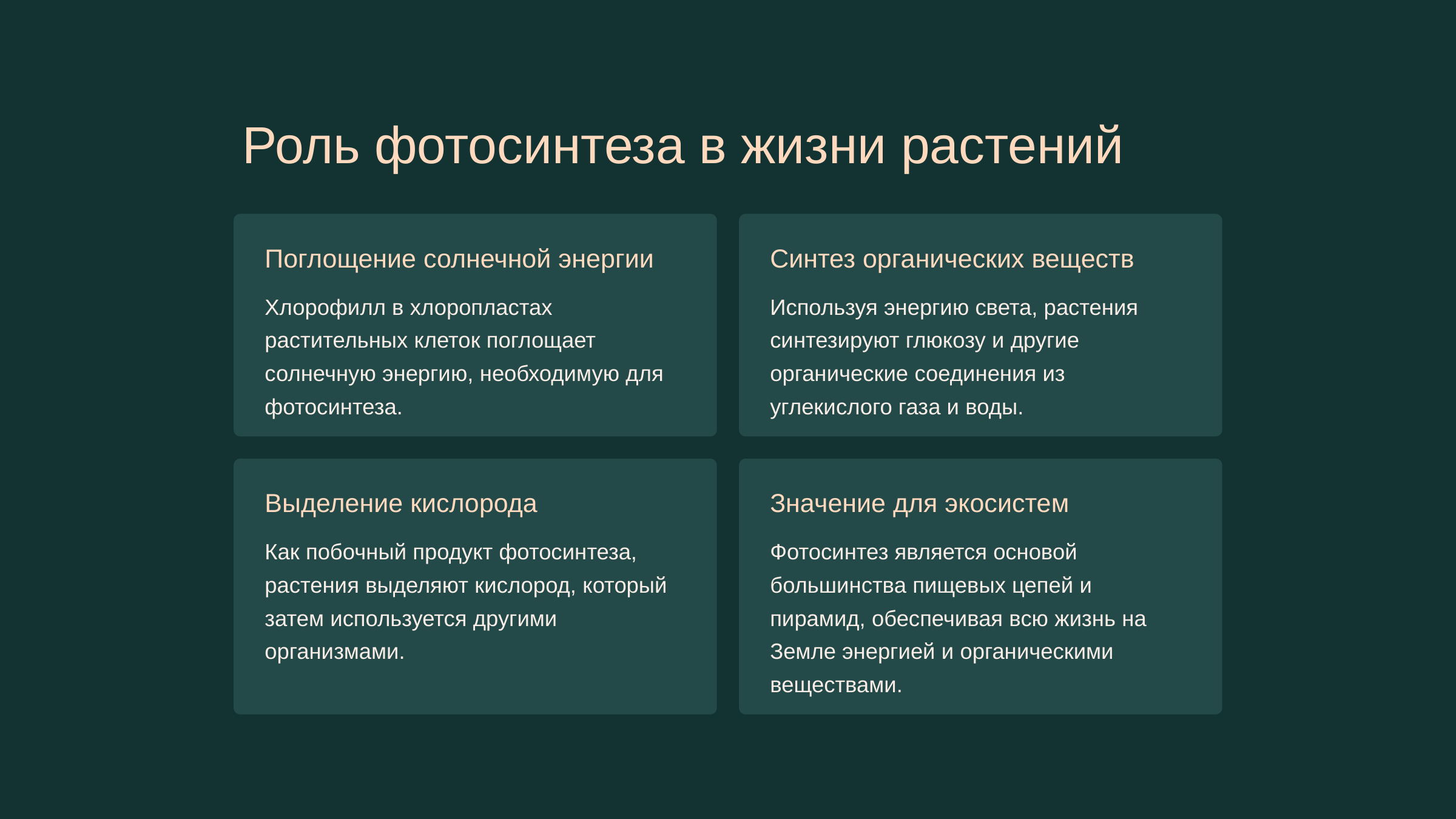

newUROKI.net
Роль фотосинтеза в жизни растений

Поглощение солнечной энергии
Синтез органических веществ
Хлорофилл в хлоропластах растительных клеток поглощает солнечную энергию, необходимую для фотосинтеза.
Используя энергию света, растения синтезируют глюкозу и другие органические соединения из углекислого газа и воды.

Выделение кислорода
Значение для экосистем
Как побочный продукт фотосинтеза, растения выделяют кислород, который затем используется другими организмами.
Фотосинтез является основой большинства пищевых цепей и пирамид, обеспечивая всю жизнь на Земле энергией и органическими веществами.